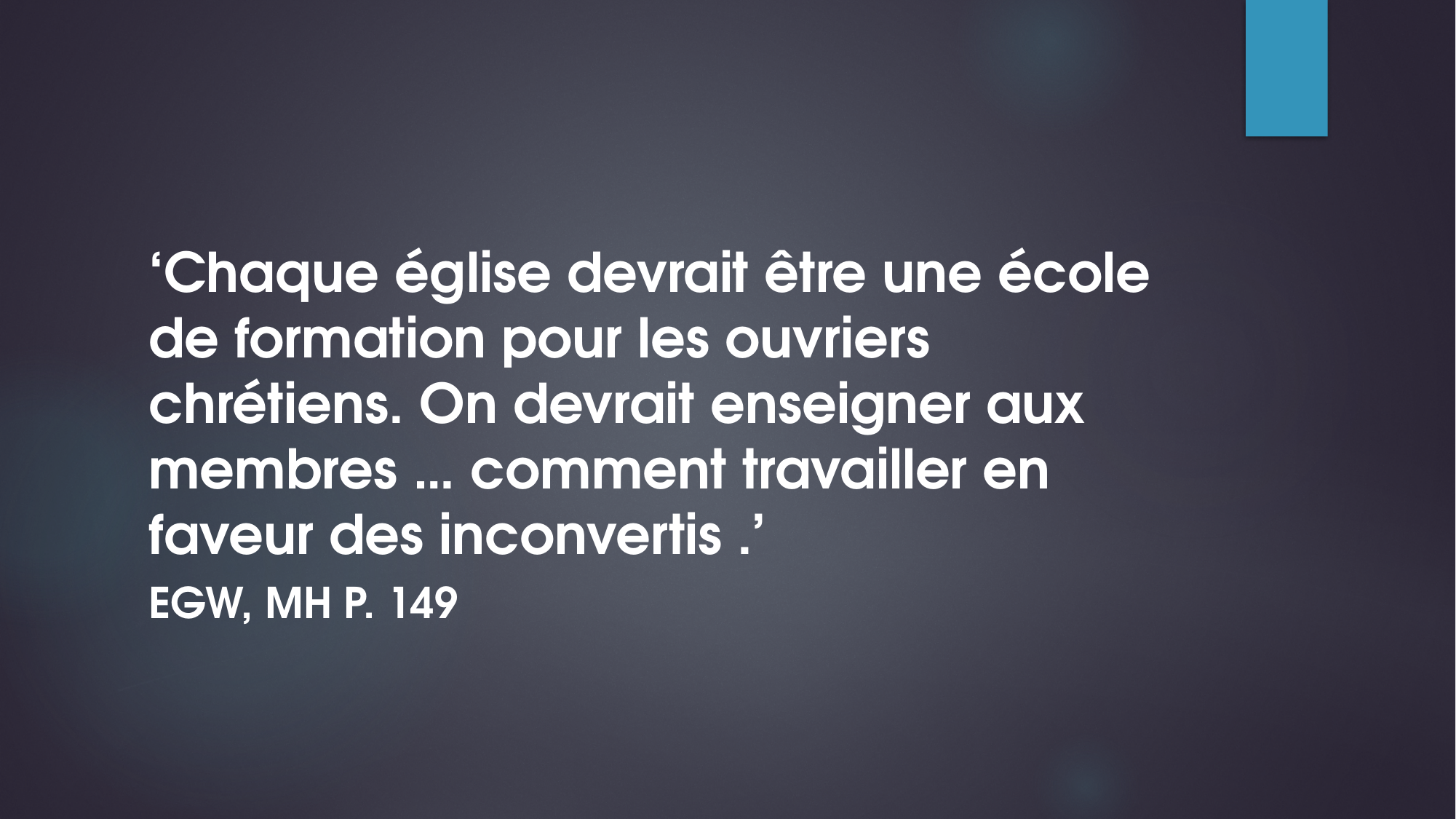

# ‘Chaque église devrait être une école de formation pour les ouvriers chrétiens. On devrait enseigner aux membres … comment travailler en faveur des inconvertis .’
EGW, MH p. 149